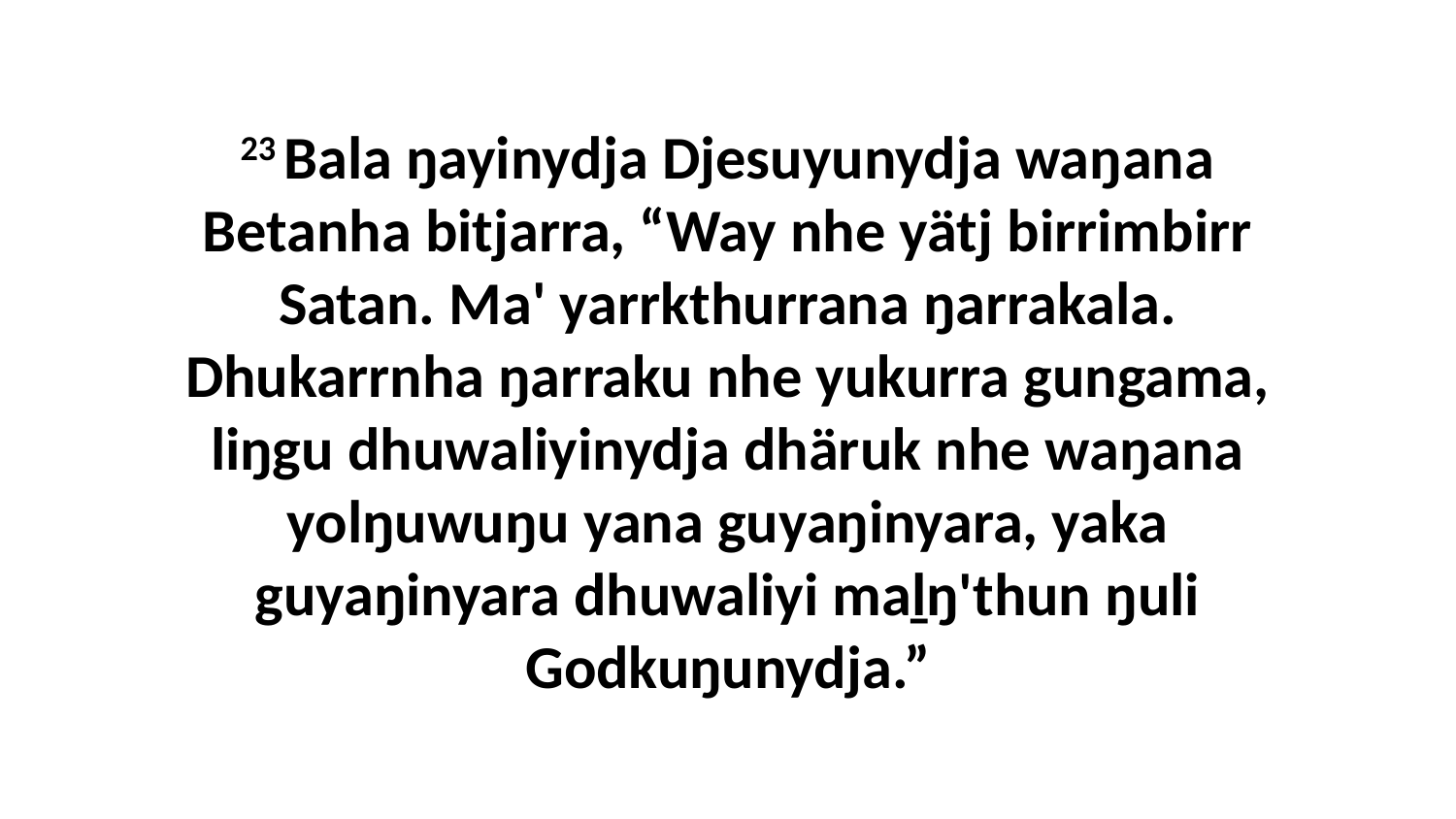

23 Bala ŋayinydja Djesuyunydja waŋana Betanha bitjarra, “Way nhe yätj birrimbirr Satan. Ma' yarrkthurrana ŋarrakala. Dhukarrnha ŋarraku nhe yukurra gungama, liŋgu dhuwaliyinydja dhäruk nhe waŋana yolŋuwuŋu yana guyaŋinyara, yaka guyaŋinyara dhuwaliyi maḻŋ'thun ŋuli Godkuŋunydja.”